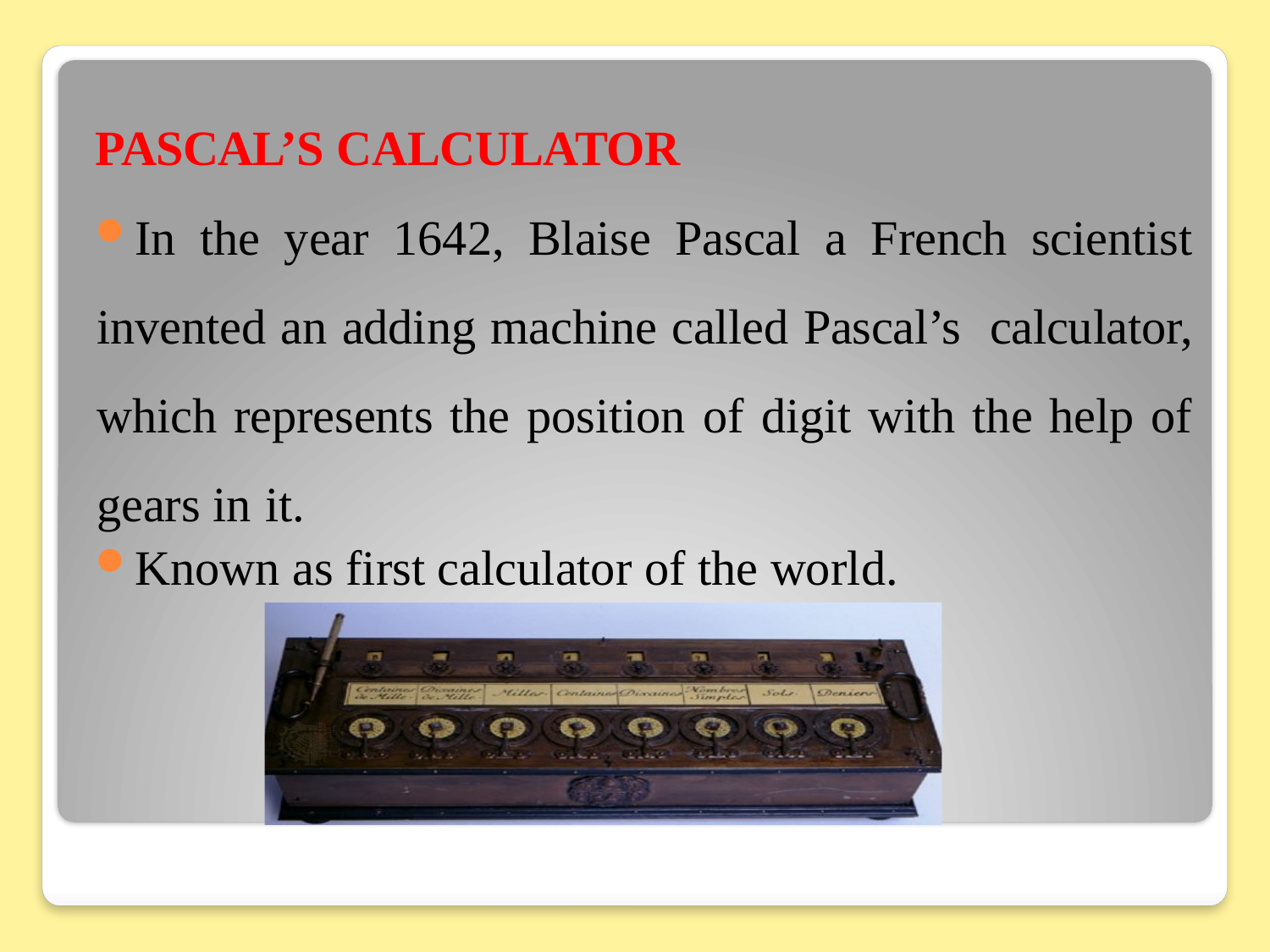

PASCAL’S CALCULATOR
In the year 1642, Blaise Pascal a French scientist invented an adding machine called Pascal’s  calculator, which represents the position of digit with the help of gears in it.
Known as first calculator of the world.